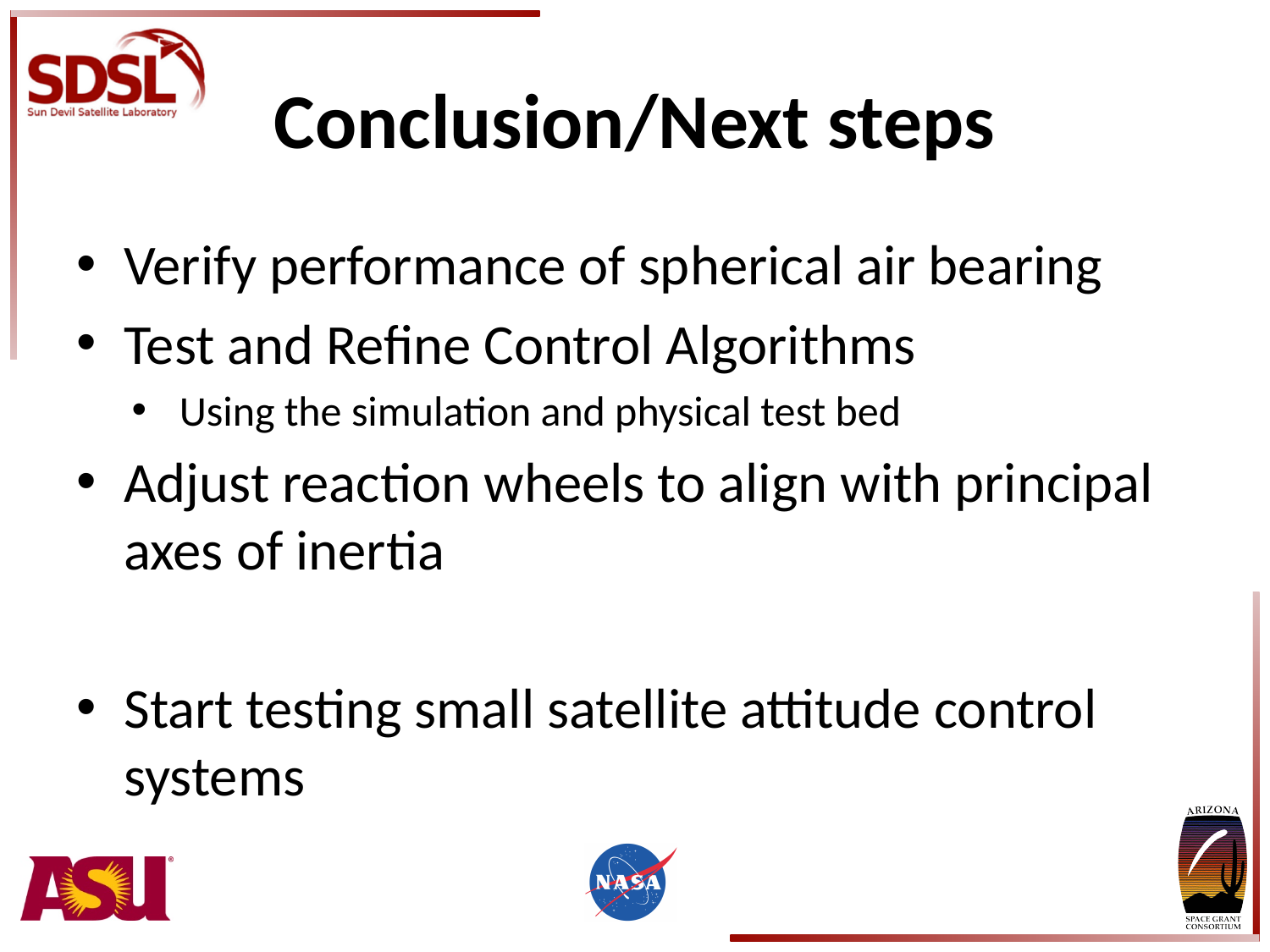

# Conclusion/Next steps
Verify performance of spherical air bearing
Test and Refine Control Algorithms
Using the simulation and physical test bed
Adjust reaction wheels to align with principal axes of inertia

Start testing small satellite attitude control systems